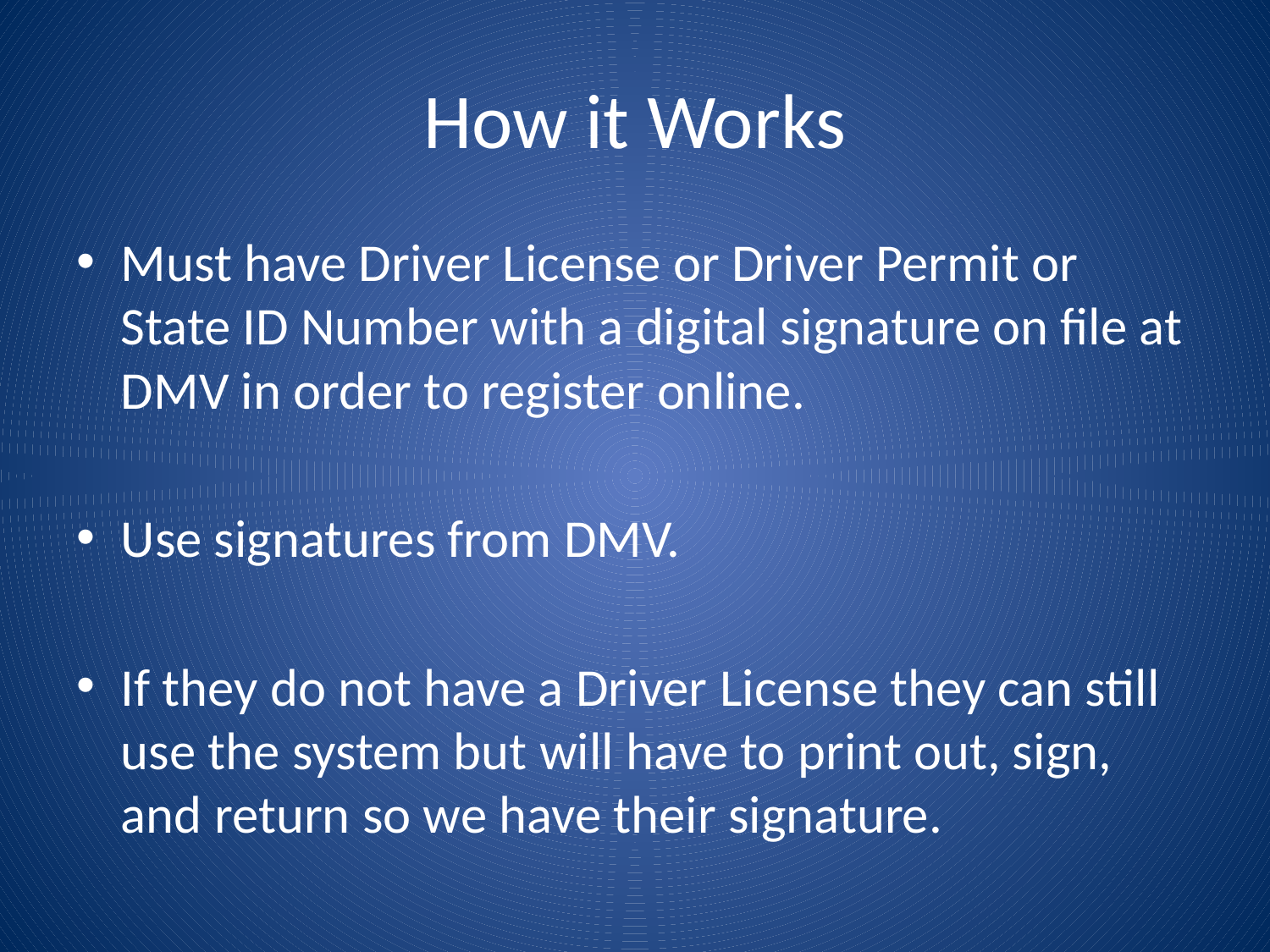

# How it Works
Must have Driver License or Driver Permit or State ID Number with a digital signature on file at DMV in order to register online.

Use signatures from DMV.

If they do not have a Driver License they can still use the system but will have to print out, sign, and return so we have their signature.